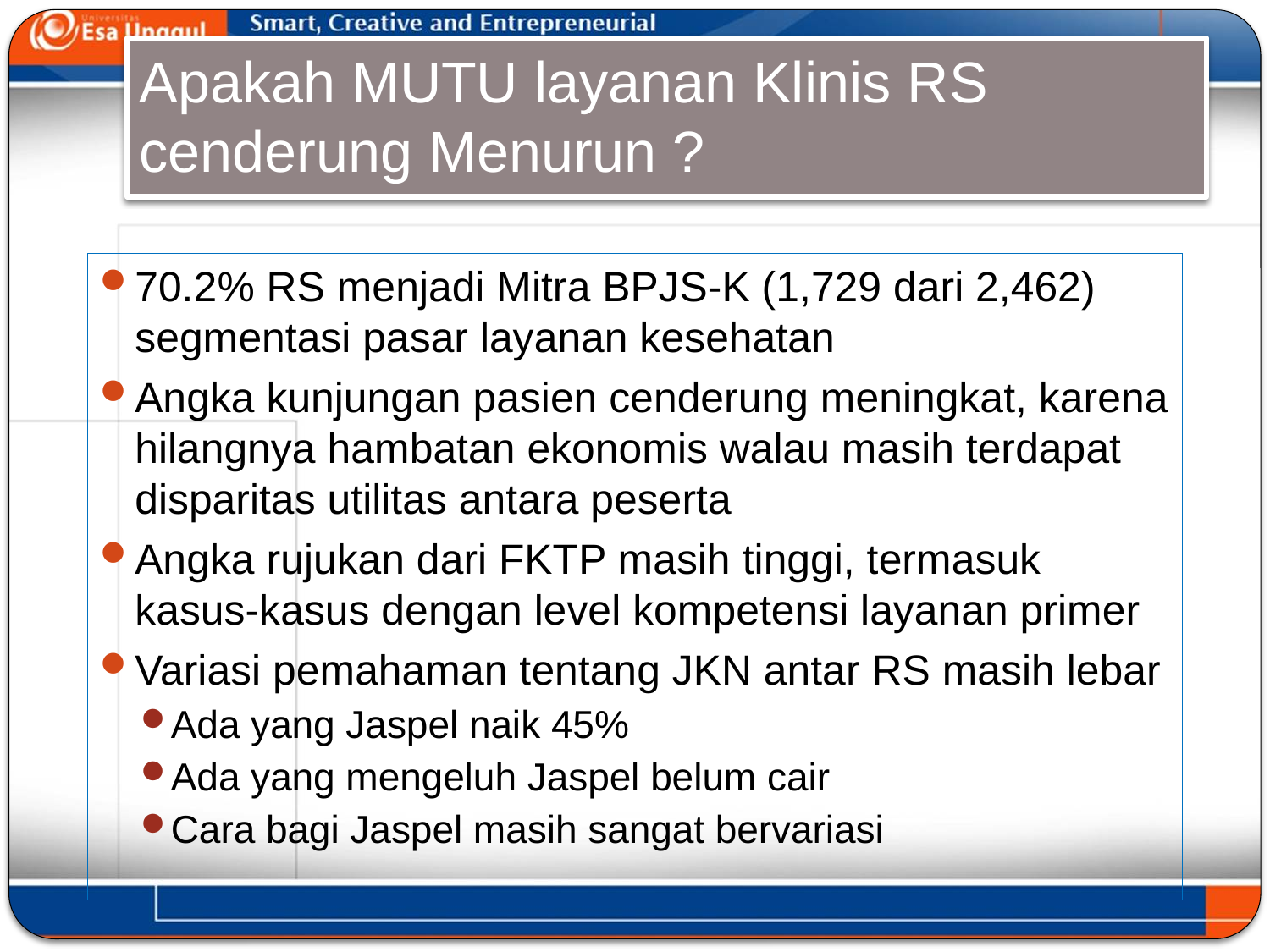

# Apakah MUTU layanan Klinis RS cenderung Menurun ?
70.2% RS menjadi Mitra BPJS-K (1,729 dari 2,462) segmentasi pasar layanan kesehatan
Angka kunjungan pasien cenderung meningkat, karena hilangnya hambatan ekonomis walau masih terdapat disparitas utilitas antara peserta
Angka rujukan dari FKTP masih tinggi, termasuk kasus-kasus dengan level kompetensi layanan primer
Variasi pemahaman tentang JKN antar RS masih lebar
Ada yang Jaspel naik 45%
Ada yang mengeluh Jaspel belum cair
Cara bagi Jaspel masih sangat bervariasi